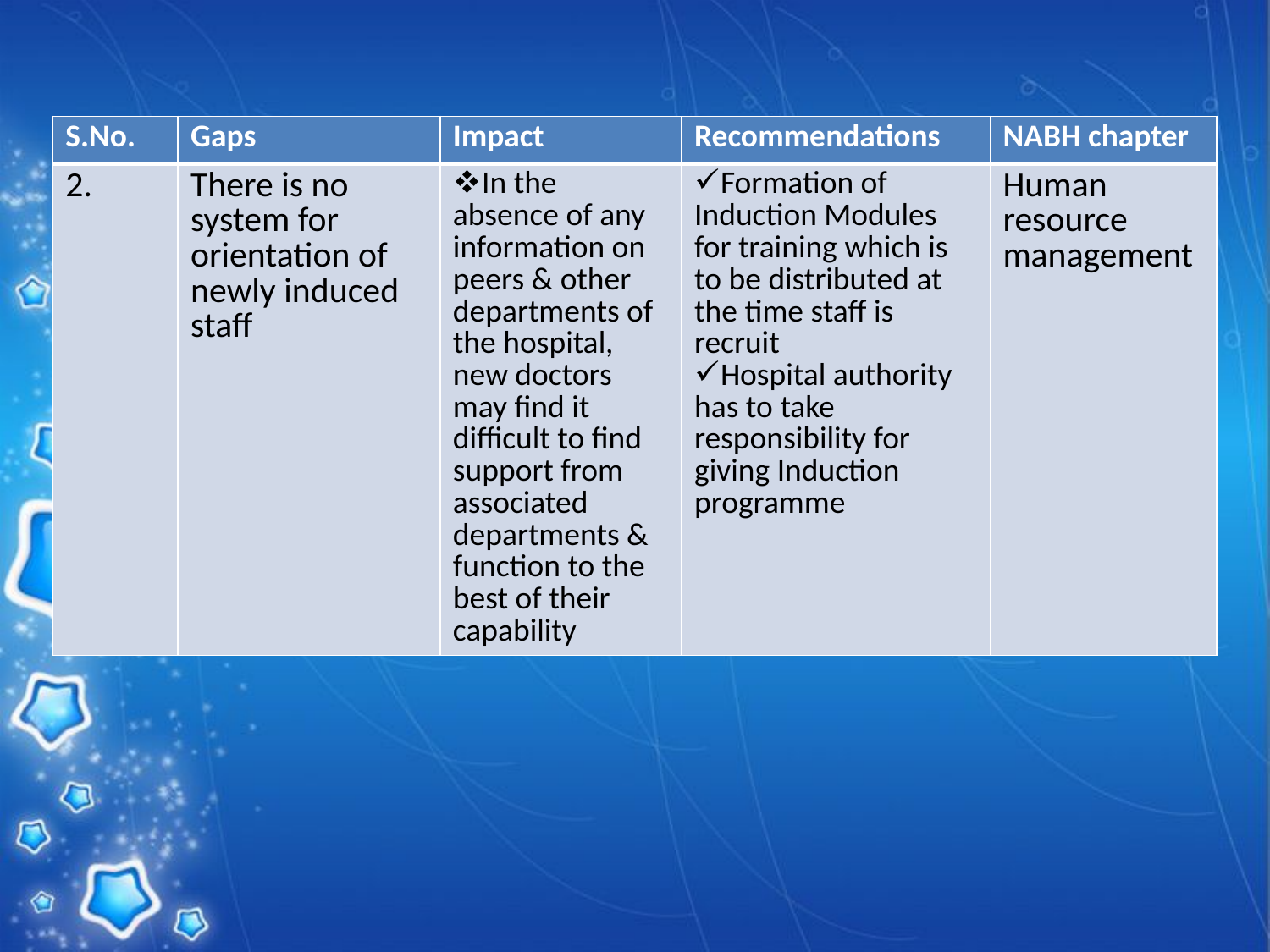

| S.No. | Gaps | Impact | Recommendations | NABH chapter |
| --- | --- | --- | --- | --- |
| 2. | There is no system for orientation of newly induced staff | In the absence of any information on peers & other departments of the hospital, new doctors may find it difficult to find support from associated departments & function to the best of their capability | Formation of Induction Modules for training which is to be distributed at the time staff is recruit Hospital authority has to take responsibility for giving Induction programme | Human resource management |